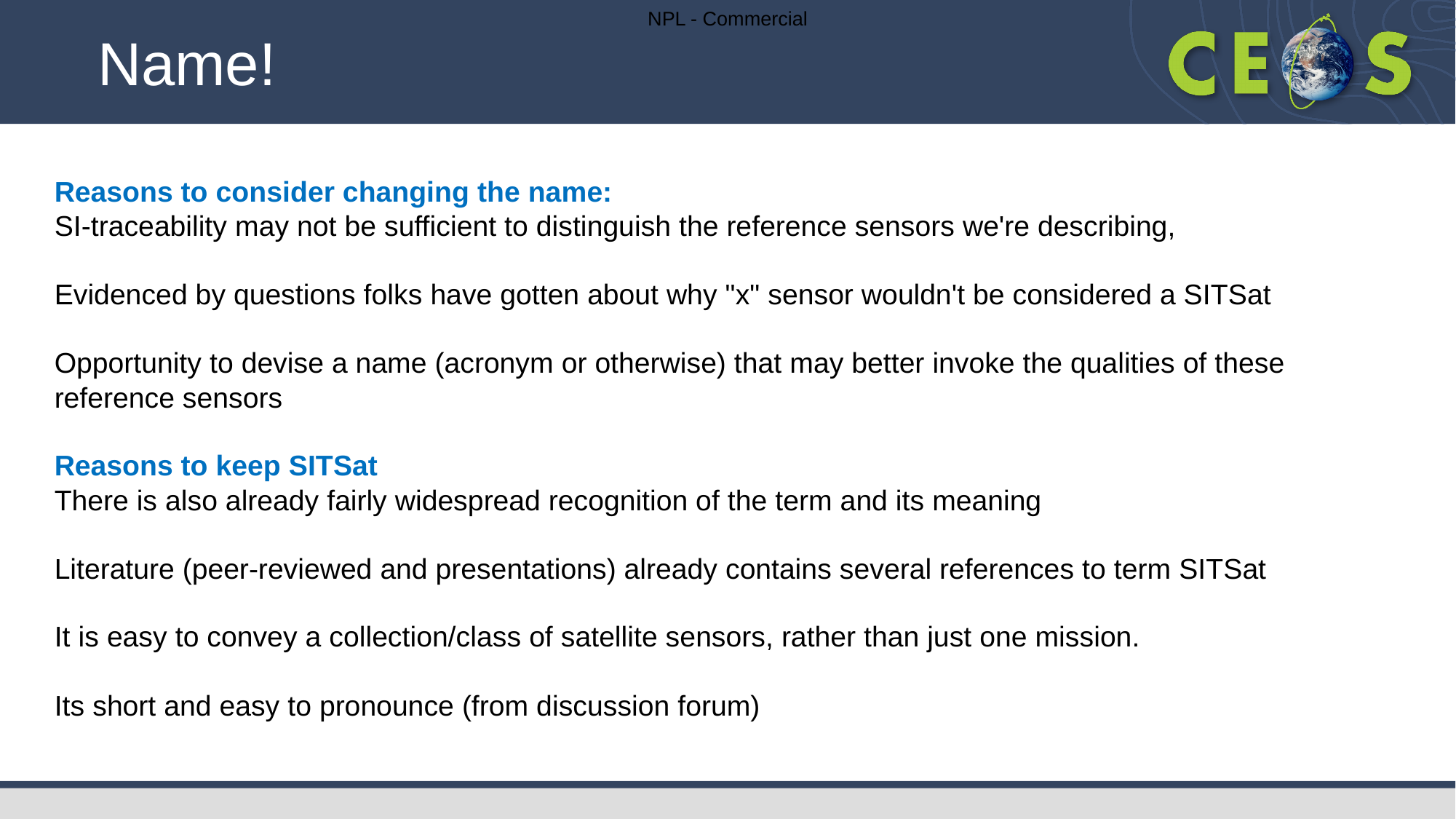

# Name!
Reasons to consider changing the name:
SI-traceability may not be sufficient to distinguish the reference sensors we're describing,

Evidenced by questions folks have gotten about why "x" sensor wouldn't be considered a SITSat

Opportunity to devise a name (acronym or otherwise) that may better invoke the qualities of these reference sensors

Reasons to keep SITSat
There is also already fairly widespread recognition of the term and its meaning

Literature (peer-reviewed and presentations) already contains several references to term SITSat

It is easy to convey a collection/class of satellite sensors, rather than just one mission.

Its short and easy to pronounce (from discussion forum)